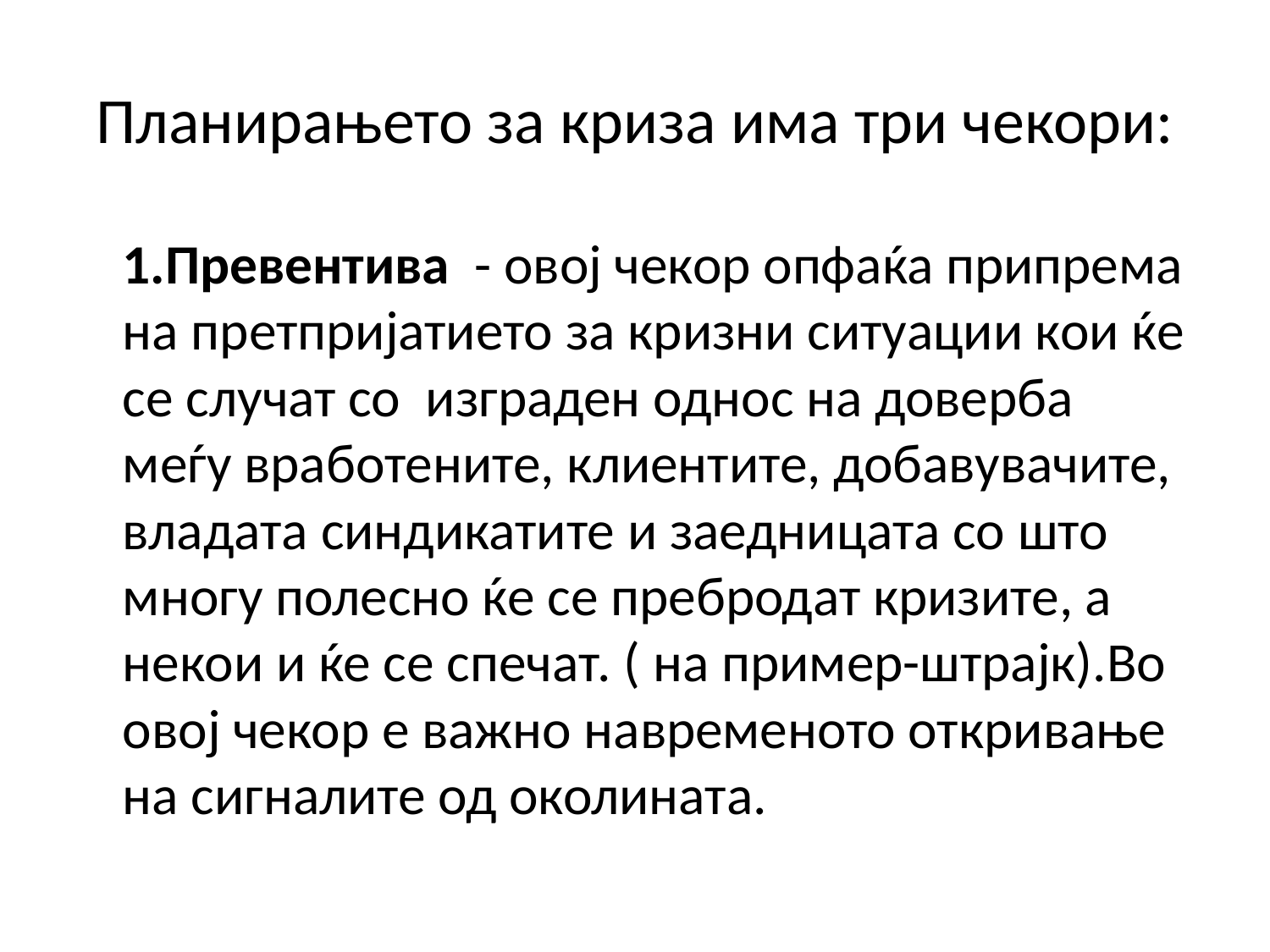

# Планирањето за криза има три чекори:
	1.Превентива  - овој чекор опфаќа припрема на претпријатието за кризни ситуации кои ќе се случат со  изграден однос на доверба меѓу вработените, клиентите, добавувачите, владата синдикатите и заедницата со што многу полесно ќе се пребродат кризите, а некои и ќе се спечат. ( на пример-штрајк).Во овој чекор е важно навременото откривање на сигналите од околината.